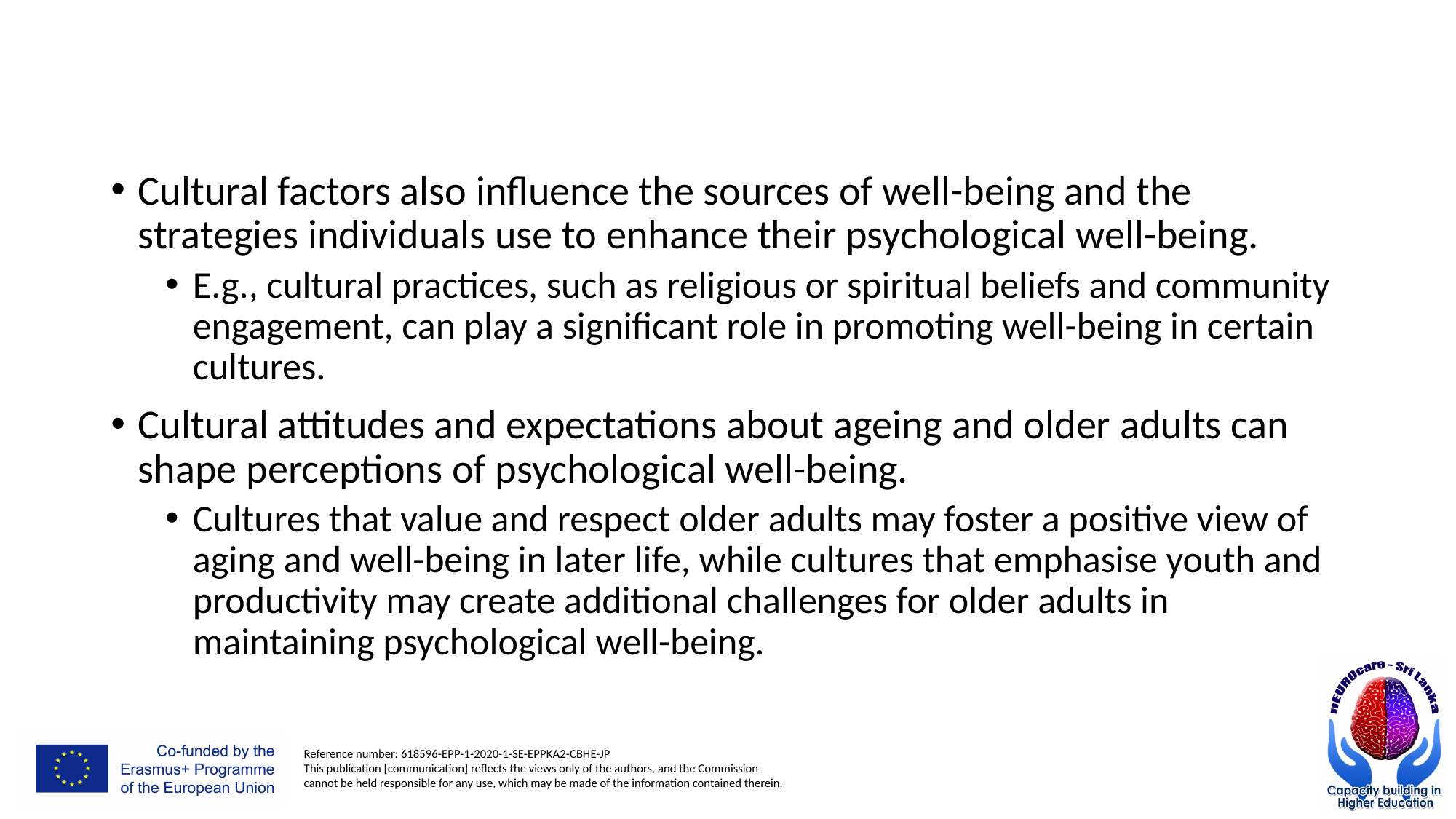

#
Cultural factors also influence the sources of well-being and the strategies individuals use to enhance their psychological well-being.
E.g., cultural practices, such as religious or spiritual beliefs and community engagement, can play a significant role in promoting well-being in certain cultures.
Cultural attitudes and expectations about ageing and older adults can shape perceptions of psychological well-being.
Cultures that value and respect older adults may foster a positive view of aging and well-being in later life, while cultures that emphasise youth and productivity may create additional challenges for older adults in maintaining psychological well-being.